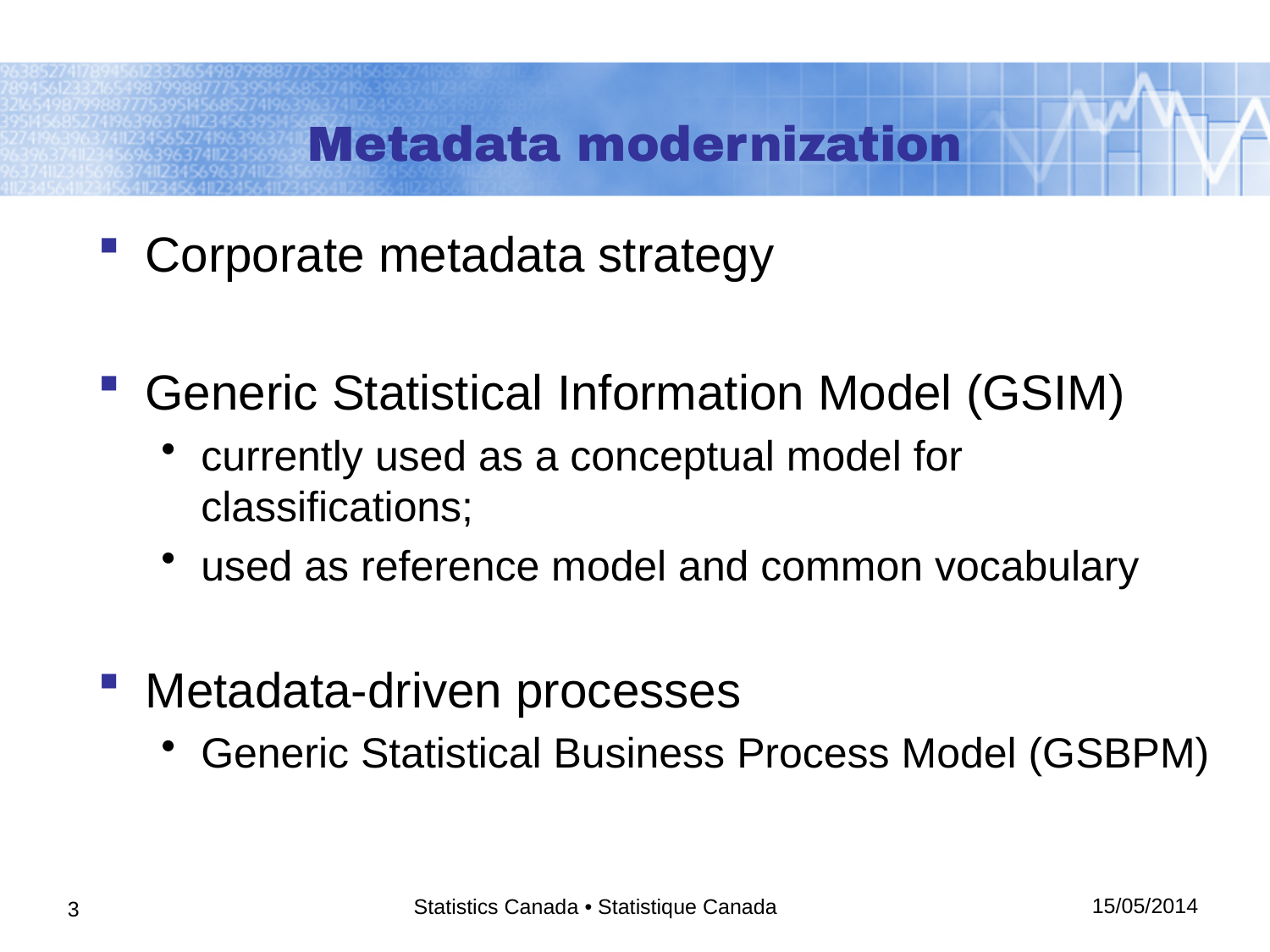

# Metadata modernization
Corporate metadata strategy

Generic Statistical Information Model (GSIM)
currently used as a conceptual model for classifications;
used as reference model and common vocabulary

Metadata-driven processes
Generic Statistical Business Process Model (GSBPM)

15/05/2014
Statistics Canada • Statistique Canada
3